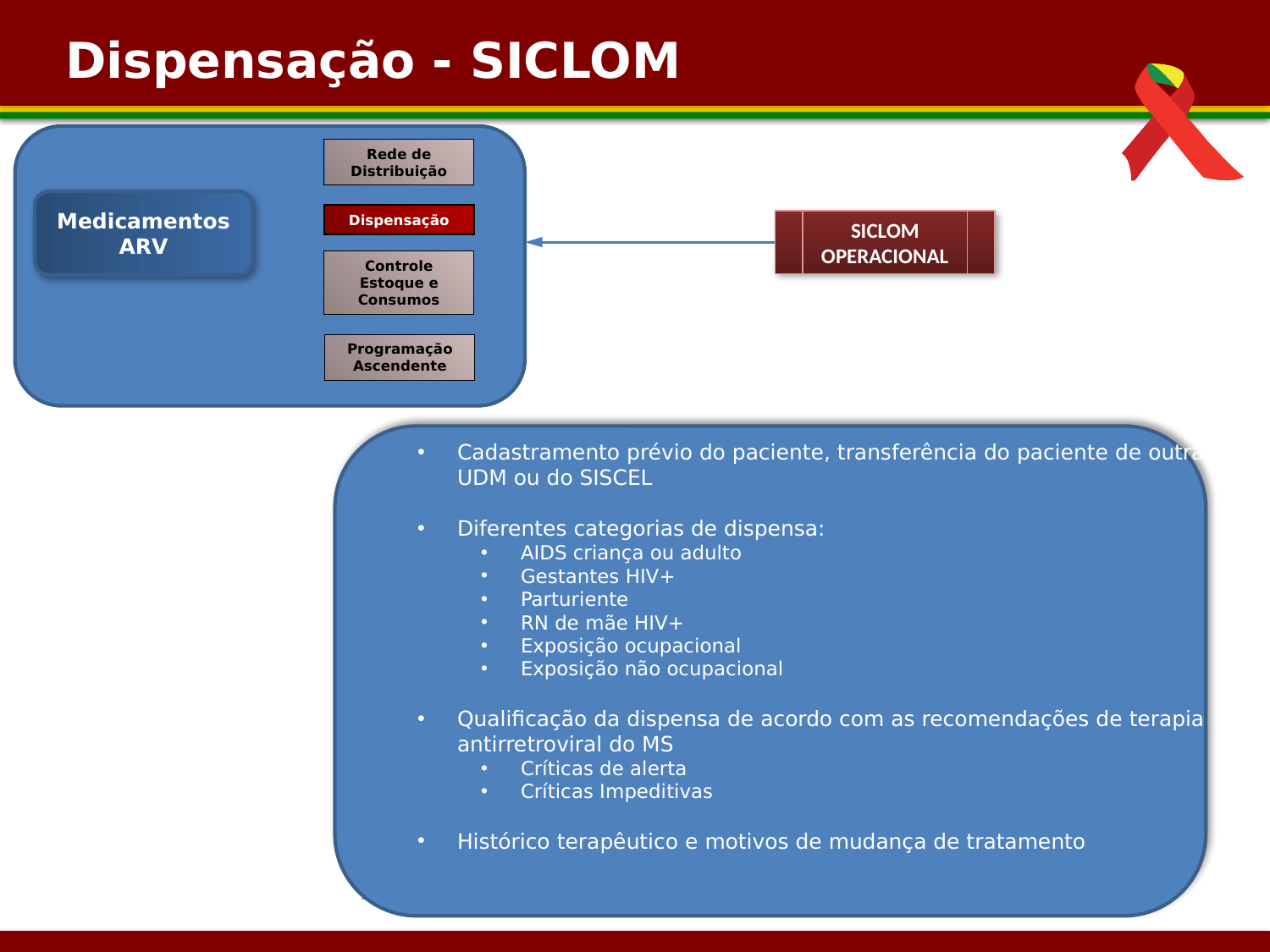

Dispensação - SICLOM

Rede de Distribuição
Medicamentos ARV
Dispensação
SICLOM OPERACIONAL
Controle Estoque e Consumos
Programação Ascendente

Cadastramento prévio do paciente, transferência do paciente de outra UDM ou do SISCEL

Diferentes categorias de dispensa:
AIDS criança ou adulto
Gestantes HIV+
Parturiente
RN de mãe HIV+
Exposição ocupacional
Exposição não ocupacional

Qualificação da dispensa de acordo com as recomendações de terapia antirretroviral do MS
Críticas de alerta
Críticas Impeditivas

Histórico terapêutico e motivos de mudança de tratamento